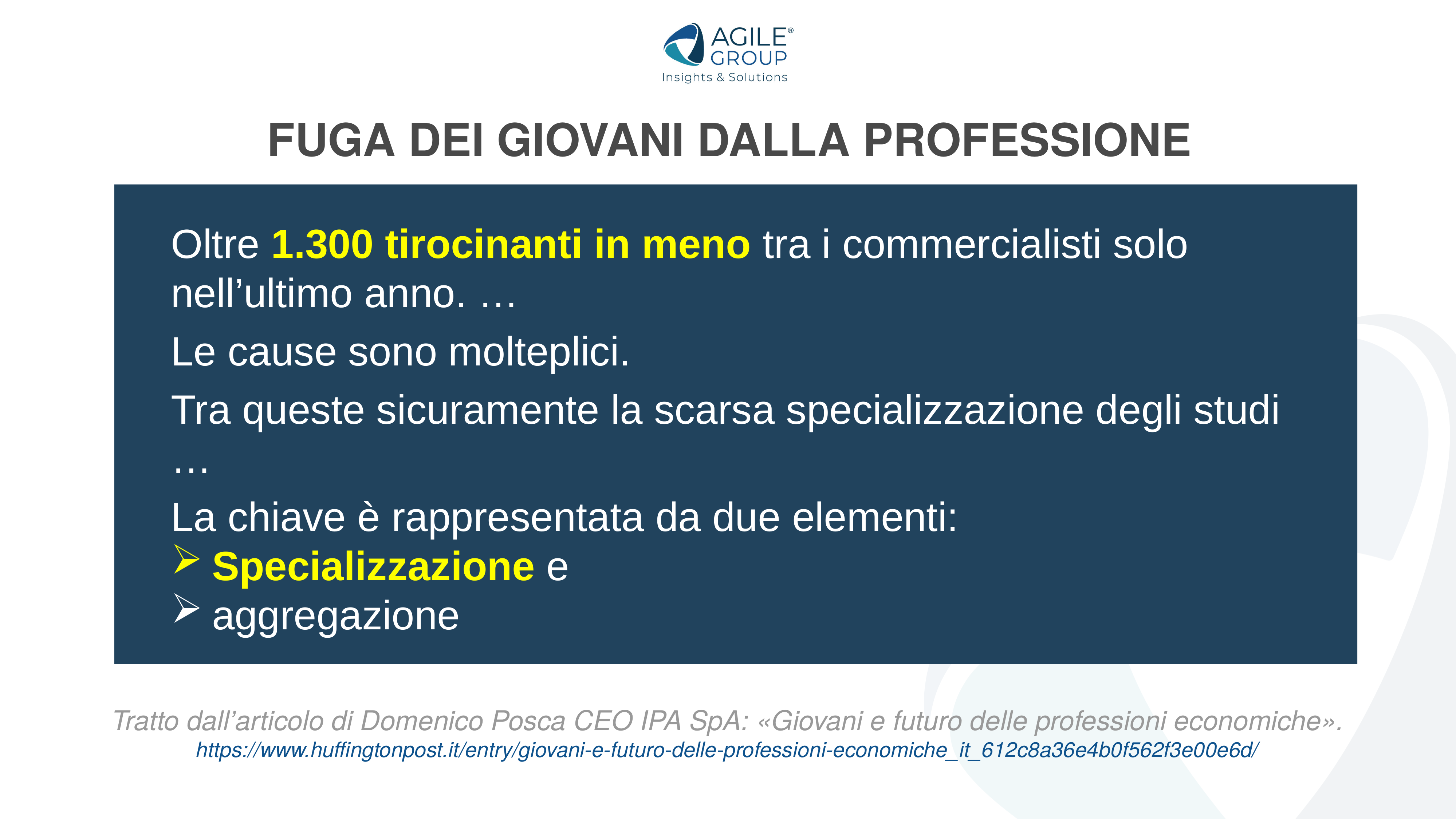

FUGA DEI GIOVANI DALLA PROFESSIONE

Oltre 1.300 tirocinanti in meno tra i commercialisti solo nell’ultimo anno. …
Le cause sono molteplici.
Tra queste sicuramente la scarsa specializzazione degli studi …
La chiave è rappresentata da due elementi:
Specializzazione e
aggregazione

Tratto dall’articolo di Domenico Posca CEO IPA SpA: «Giovani e futuro delle professioni economiche».
https://www.huffingtonpost.it/entry/giovani-e-futuro-delle-professioni-economiche_it_612c8a36e4b0f562f3e00e6d/